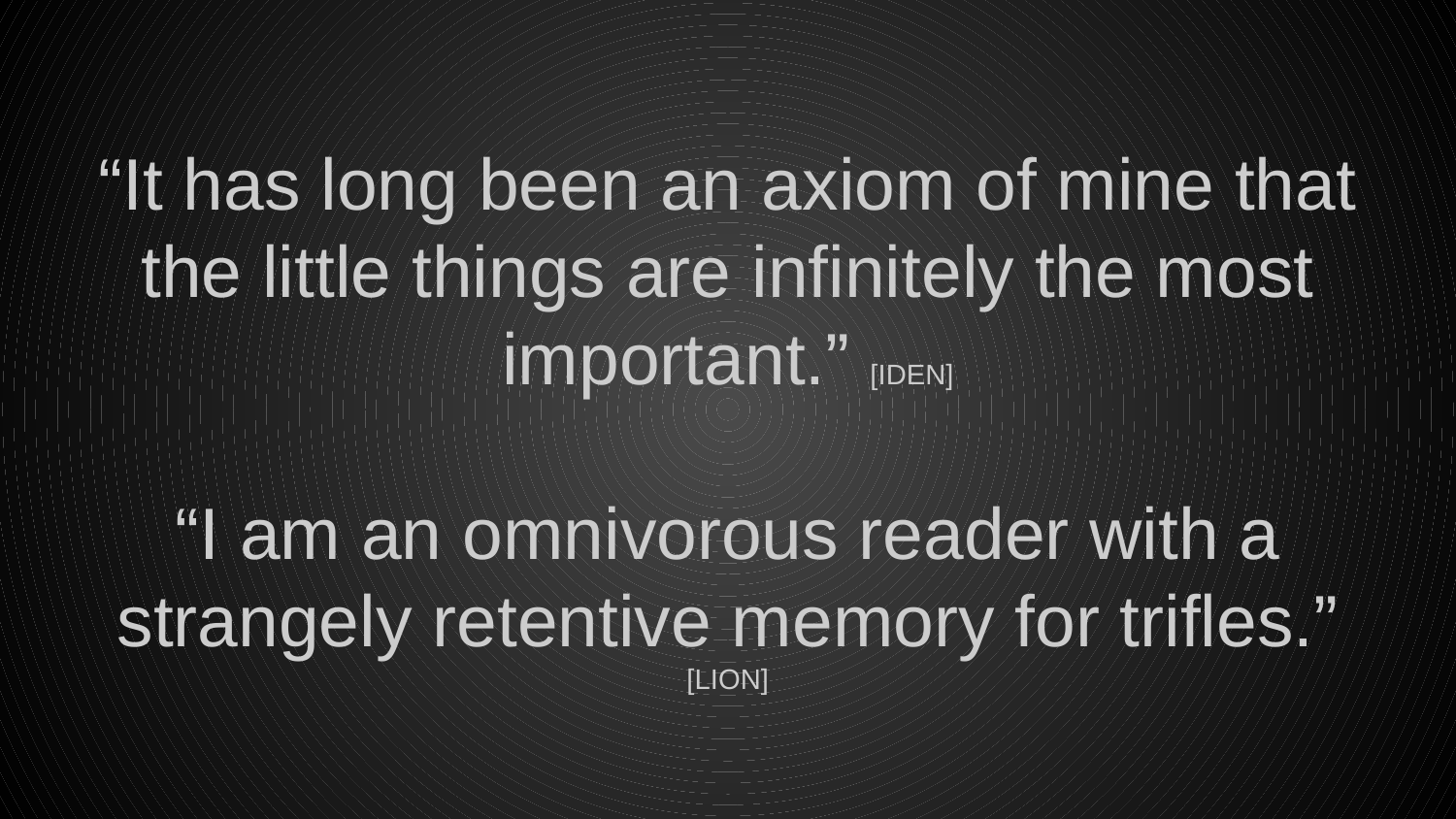

# “It has long been an axiom of mine that the little things are infinitely the most important.” [IDEN]

“I am an omnivorous reader with a strangely retentive memory for trifles.” [LION]